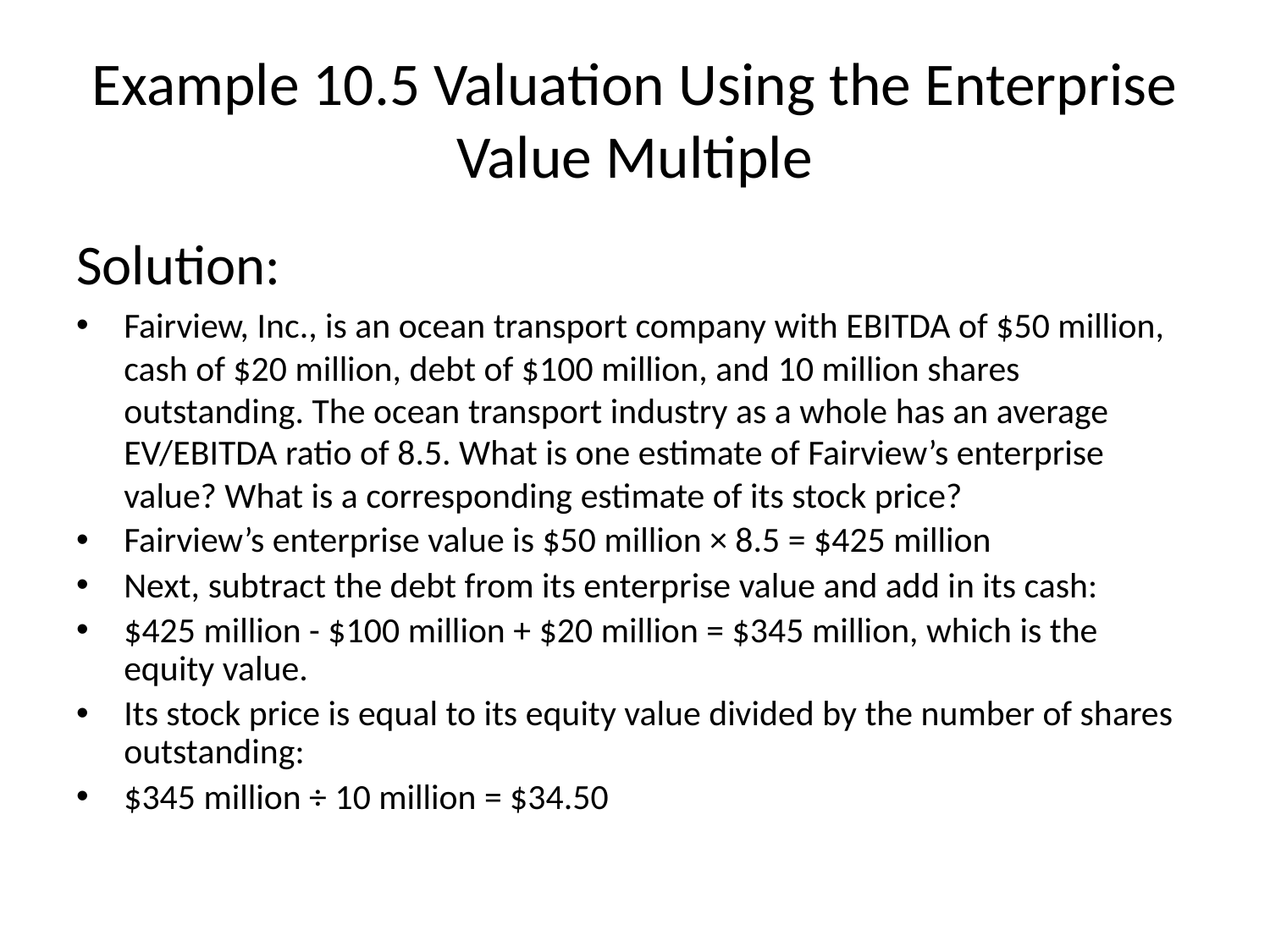

# Example 10.5 Valuation Using the Enterprise Value Multiple
Solution:
Fairview, Inc., is an ocean transport company with EBITDA of $50 million, cash of $20 million, debt of $100 million, and 10 million shares outstanding. The ocean transport industry as a whole has an average EV/EBITDA ratio of 8.5. What is one estimate of Fairview’s enterprise value? What is a corresponding estimate of its stock price?
Fairview’s enterprise value is $50 million × 8.5 = $425 million
Next, subtract the debt from its enterprise value and add in its cash:
$425 million - $100 million + $20 million = $345 million, which is the equity value.
Its stock price is equal to its equity value divided by the number of shares outstanding:
$345 million ÷ 10 million = $34.50